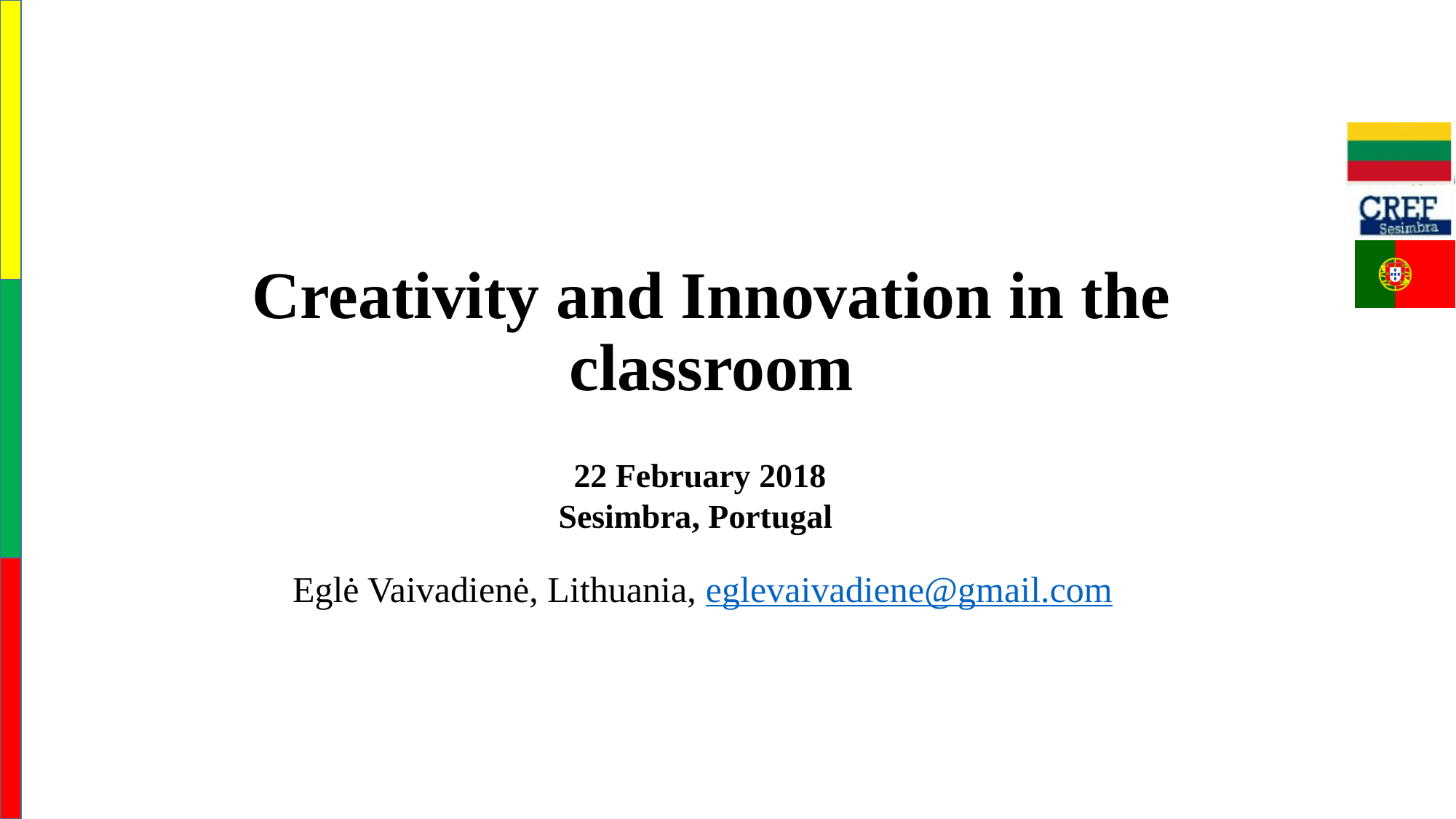

# Creativity and Innovation in the classroom
22 February 2018
Sesimbra, Portugal
Eglė Vaivadienė, Lithuania, eglevaivadiene@gmail.com